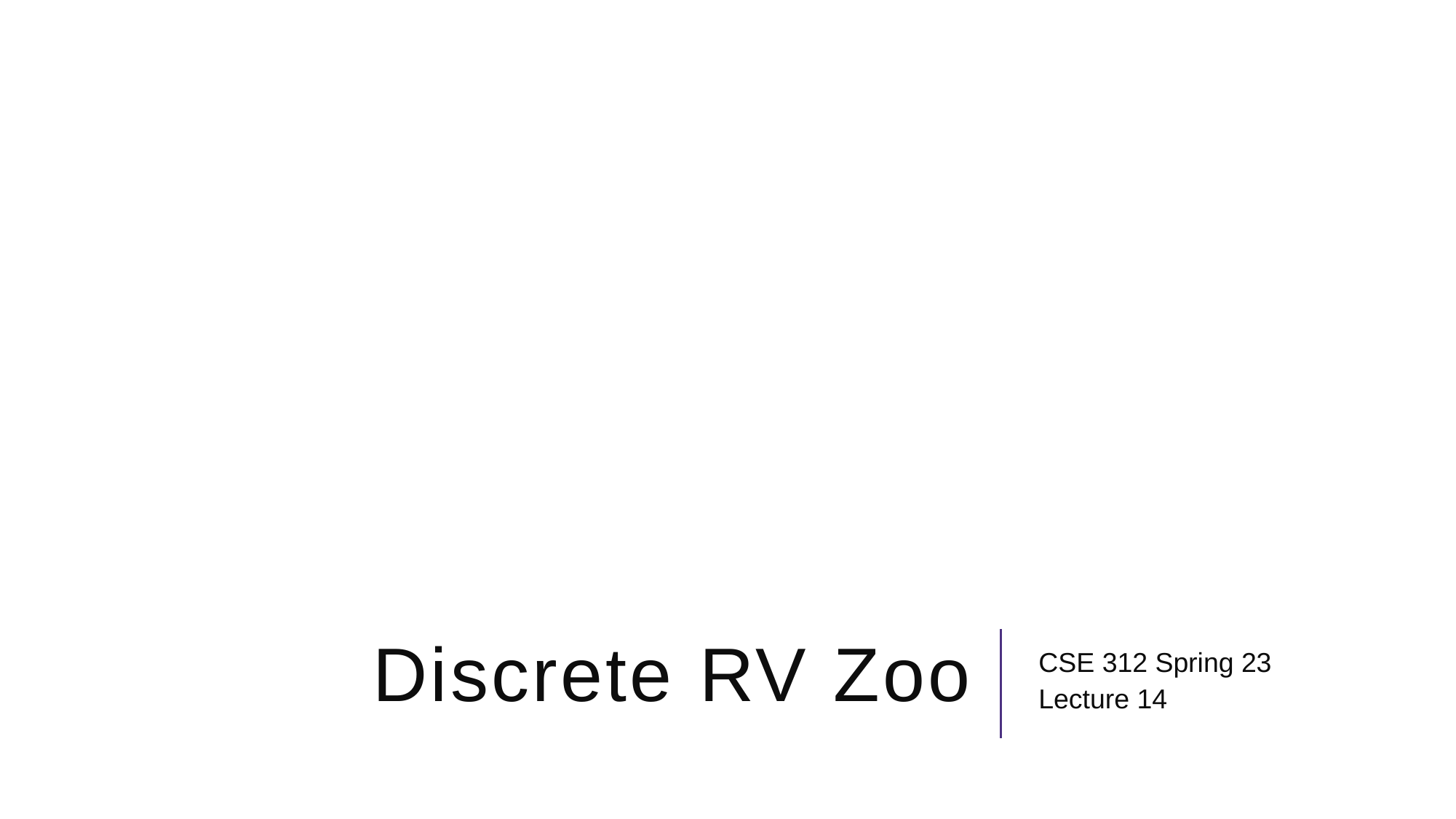

# Discrete RV Zoo
CSE 312 Spring 23
Lecture 14